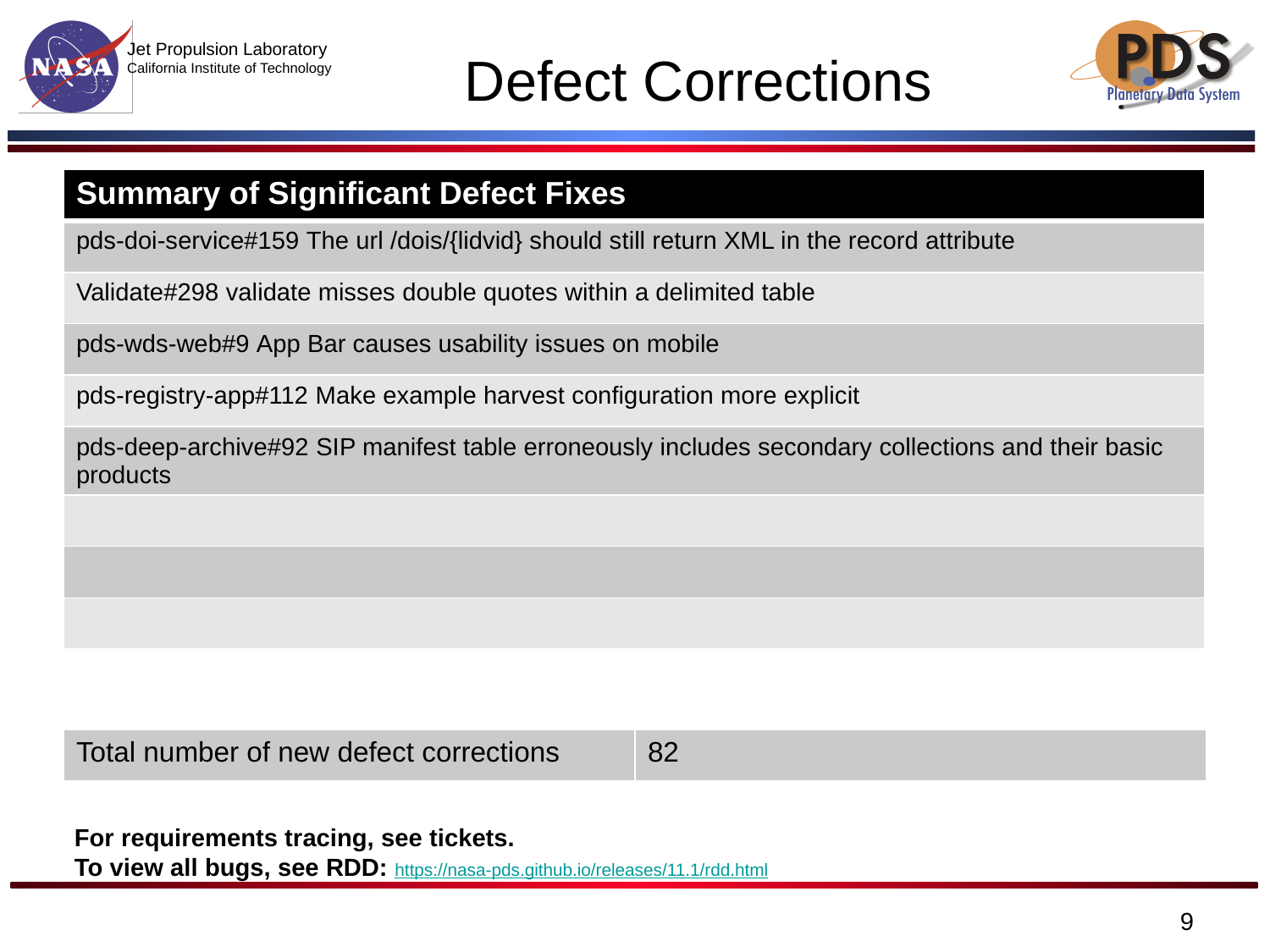

# Defect Corrections
| Summary of Significant Defect Fixes |
| --- |
| pds-doi-service#159 The url /dois/{lidvid} should still return XML in the record attribute |
| Validate#298 validate misses double quotes within a delimited table |
| pds-wds-web#9 App Bar causes usability issues on mobile |
| pds-registry-app#112 Make example harvest configuration more explicit |
| pds-deep-archive#92 SIP manifest table erroneously includes secondary collections and their basic products |
|  |
|  |
|  |
| Total number of new defect corrections | 82 |
| --- | --- |
For requirements tracing, see tickets.
To view all bugs, see RDD: https://nasa-pds.github.io/releases/11.1/rdd.html
9